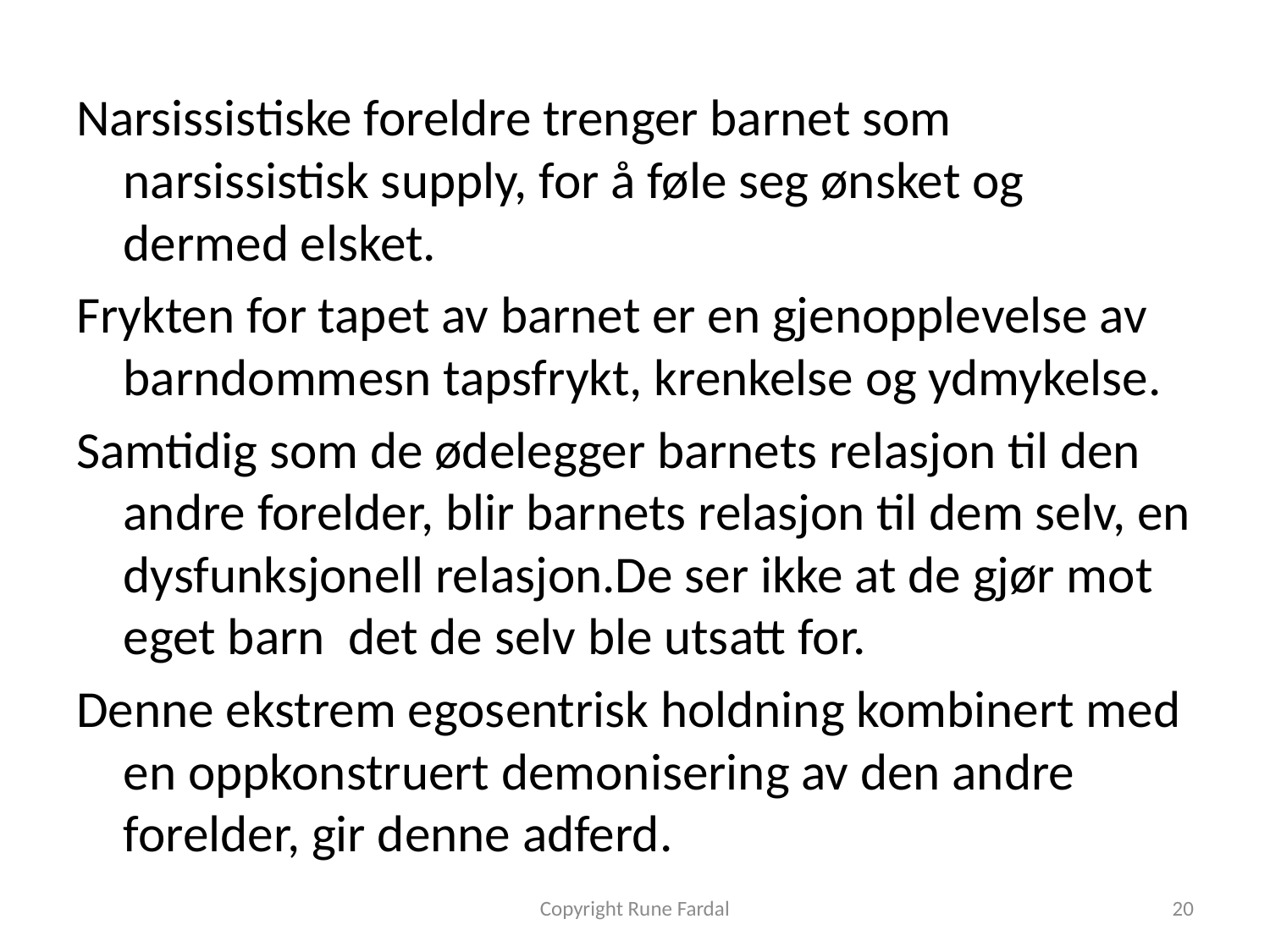

Narsissistiske foreldre trenger barnet som narsissistisk supply, for å føle seg ønsket og dermed elsket.
Frykten for tapet av barnet er en gjenopplevelse av barndommesn tapsfrykt, krenkelse og ydmykelse.
Samtidig som de ødelegger barnets relasjon til den andre forelder, blir barnets relasjon til dem selv, en dysfunksjonell relasjon.De ser ikke at de gjør mot eget barn  det de selv ble utsatt for.
Denne ekstrem egosentrisk holdning kombinert med en oppkonstruert demonisering av den andre forelder, gir denne adferd.

Copyright Rune Fardal
20